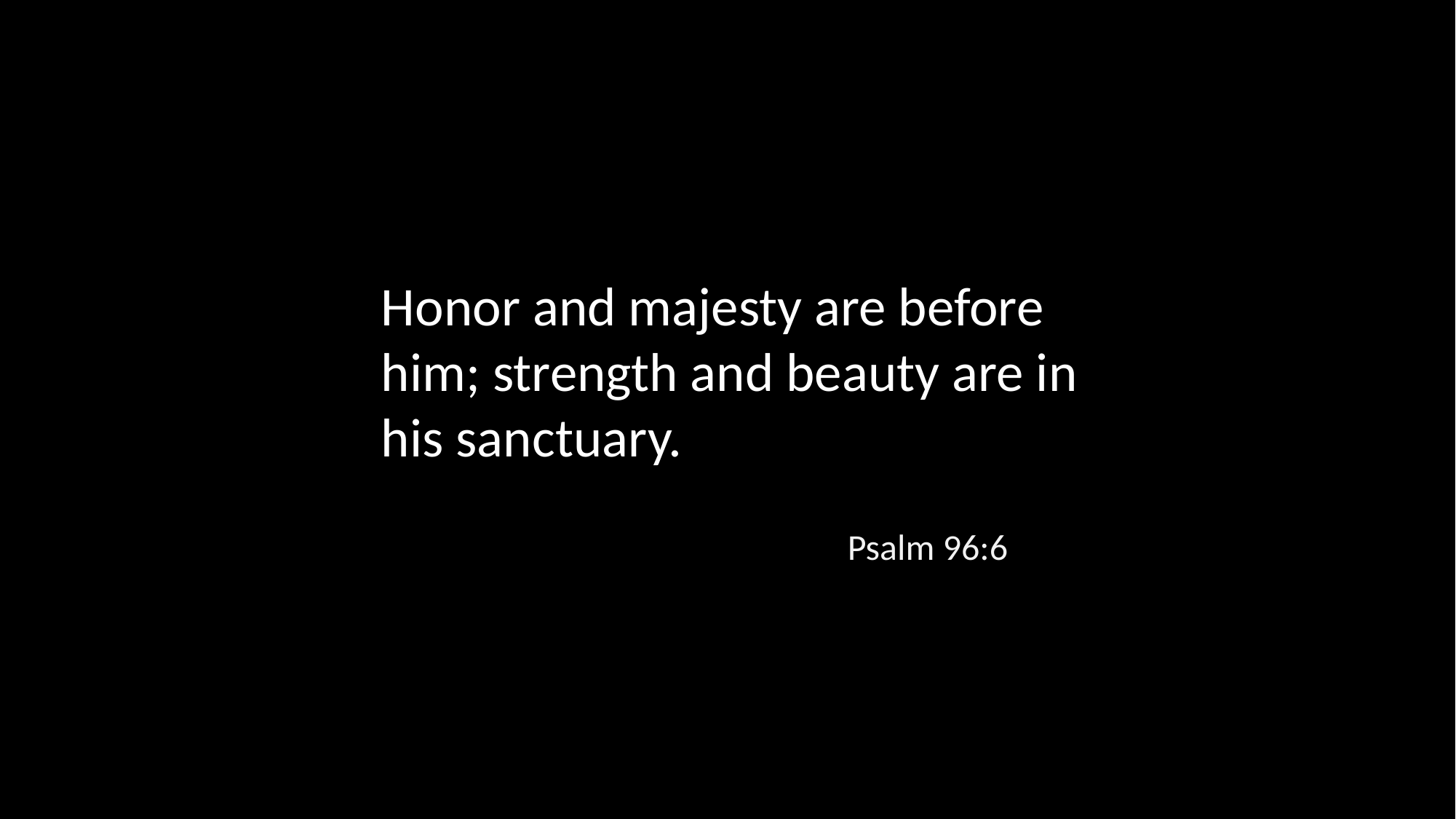

Honor and majesty are before him; strength and beauty are in his sanctuary.
Psalm 96:6